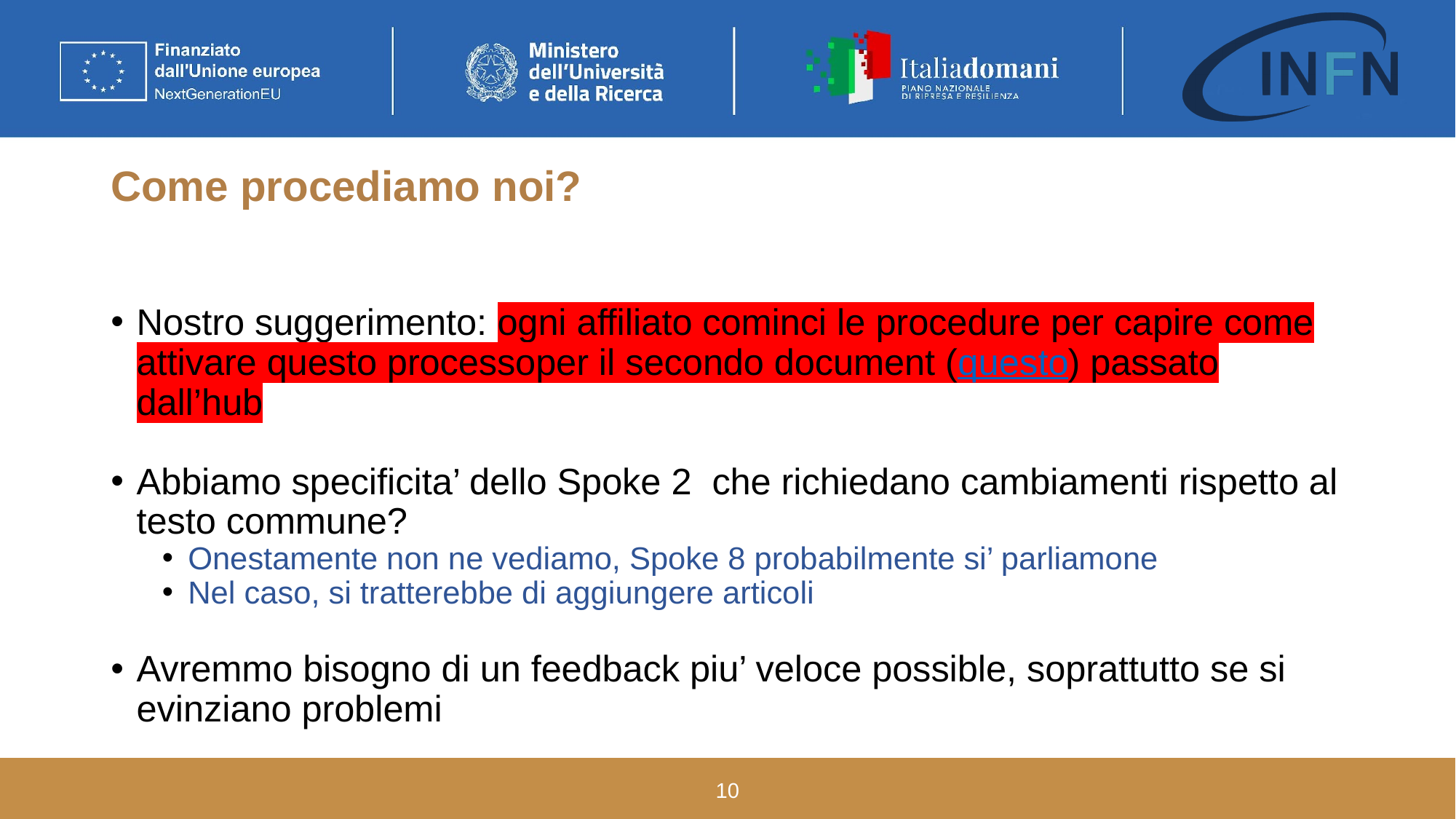

# Come procediamo noi?

Nostro suggerimento: ogni affiliato cominci le procedure per capire come attivare questo processoper il secondo document (questo) passato dall’hub

Abbiamo specificita’ dello Spoke 2  che richiedano cambiamenti rispetto al testo commune?
Onestamente non ne vediamo, Spoke 8 probabilmente si’ parliamone
Nel caso, si tratterebbe di aggiungere articoli

Avremmo bisogno di un feedback piu’ veloce possible, soprattutto se si evinziano problemi

10